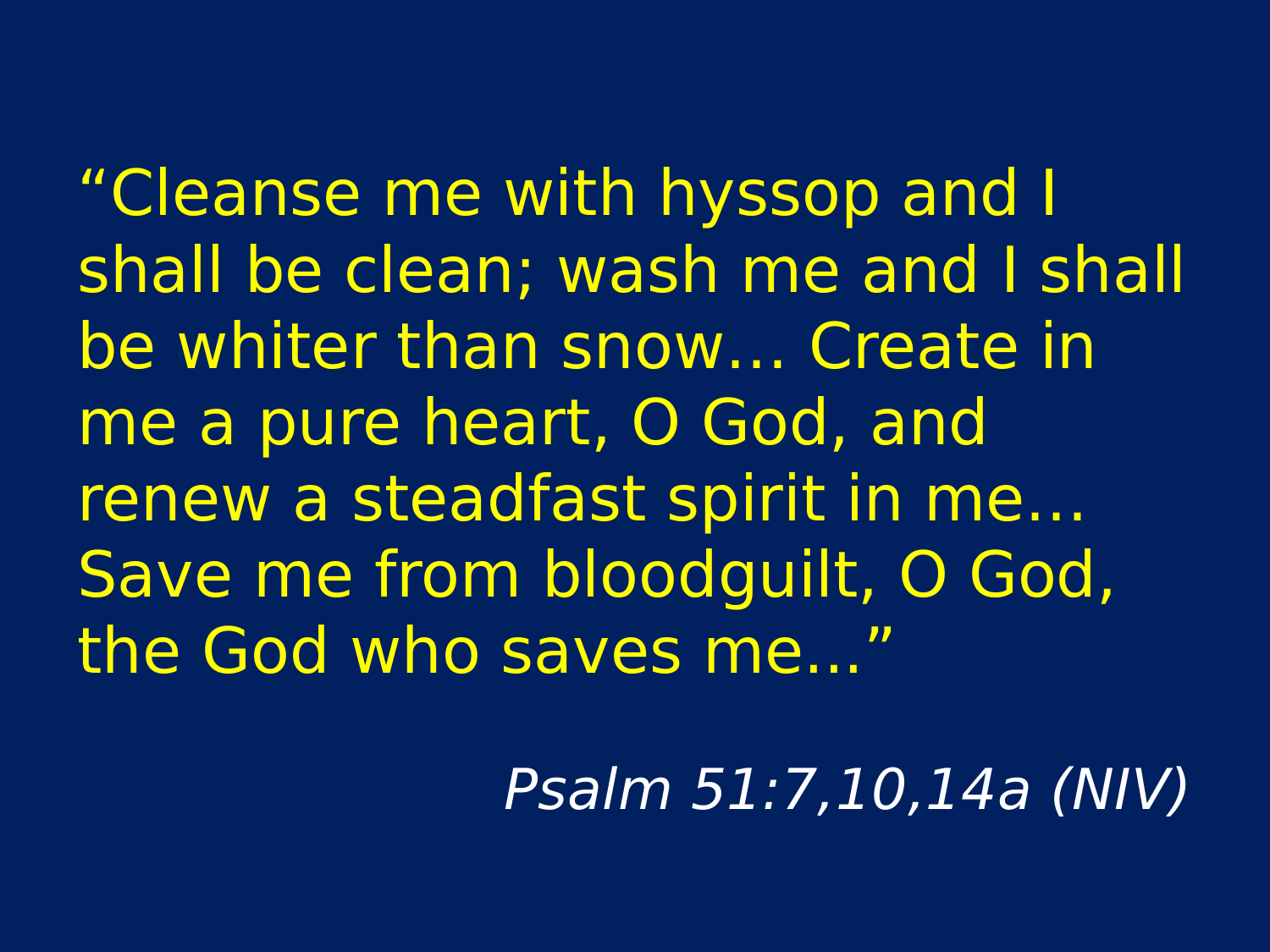

“Cleanse me with hyssop and I shall be clean; wash me and I shall be whiter than snow… Create in me a pure heart, O God, and renew a steadfast spirit in me… Save me from bloodguilt, O God, the God who saves me...”

	Psalm 51:7,10,14a (NIV)